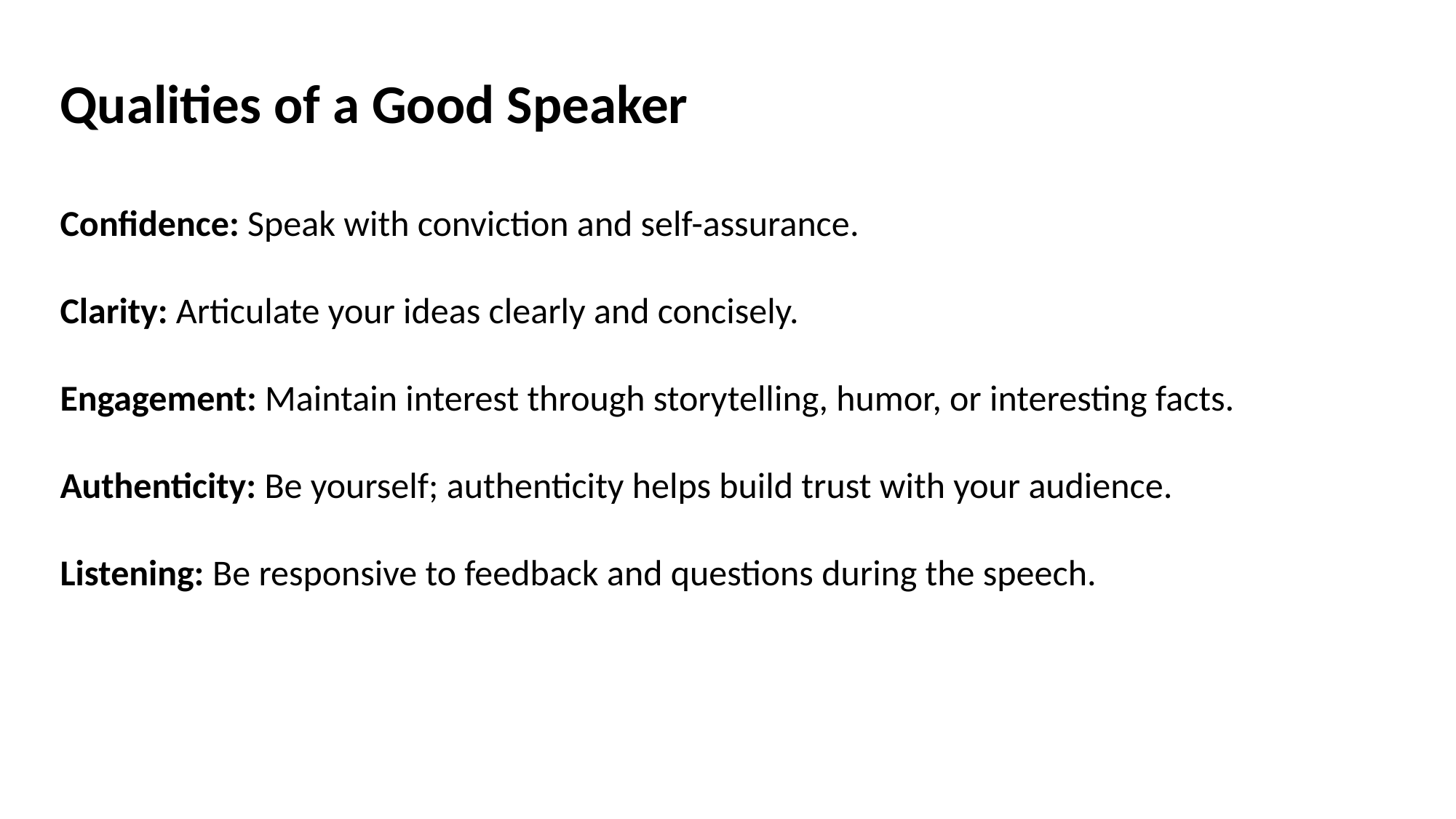

Qualities of a Good Speaker

Confidence: Speak with conviction and self-assurance.

Clarity: Articulate your ideas clearly and concisely.

Engagement: Maintain interest through storytelling, humor, or interesting facts.

Authenticity: Be yourself; authenticity helps build trust with your audience.

Listening: Be responsive to feedback and questions during the speech.